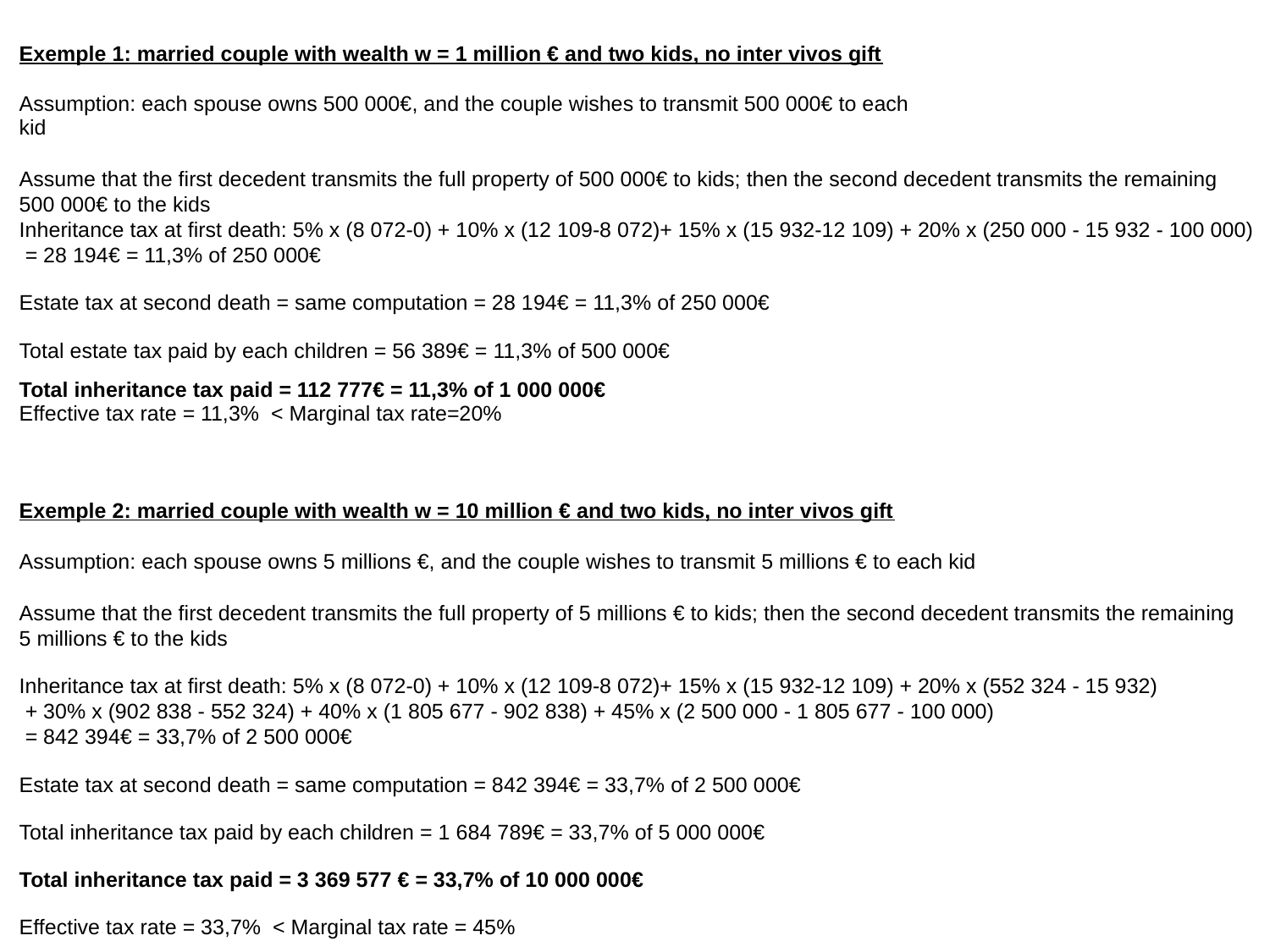

| Exemple 1: married couple with wealth w = 1 million € and two kids, no inter vivos gift |  |  |  |  |  |  |  |  |
| --- | --- | --- | --- | --- | --- | --- | --- | --- |
|  |  |  |  |  |  |  |  |  |
| Assumption: each spouse owns 500 000€, and the couple wishes to transmit 500 000€ to each kid |  |  |  |  |  |  |  |  |
|  |  |  |  |  |  |  |  |  |
| Assume that the first decedent transmits the full property of 500 000€ to kids; then the second decedent transmits the remaining |  |  |  |  |  |  |  |  |
| 500 000€ to the kids |  |  |  |  |  |  |  |  |
| Inheritance tax at first death: 5% x (8 072-0) + 10% x (12 109-8 072)+ 15% x (15 932-12 109) + 20% x (250 000 - 15 932 - 100 000) |  |  |  |  |  |  |  |  |
| = 28 194€ = 11,3% of 250 000€ |  |  |  |  |  |  |  |  |
| Estate tax at second death = same computation = 28 194€ = 11,3% of 250 000€ |  |  |  |  |  |  |  |  |
| Total estate tax paid by each children = 56 389€ = 11,3% of 500 000€ |  |  |  |  |  |  |  |  |
| Total inheritance tax paid = 112 777€ = 11,3% of 1 000 000€ |  |  |  |  |  |  |  |  |
| Effective tax rate = 11,3% < Marginal tax rate=20% |  |  |  |  |  |  |  |  |
|  |  |  |  |  |  |  |  |  |
| Exemple 2: married couple with wealth w = 10 million € and two kids, no inter vivos gift |  |  |  |  |  |  |  |  |
|  |  |  |  |  |  |  |  |  |
| Assumption: each spouse owns 5 millions €, and the couple wishes to transmit 5 millions € to each kid |  |  |  |  |  |  |  |  |
|  |  |  |  |  |  |  |  |  |
| Assume that the first decedent transmits the full property of 5 millions € to kids; then the second decedent transmits the remaining |  |  |  |  |  |  |  |  |
| 5 millions € to the kids |  |  |  |  |  |  |  |  |
| Inheritance tax at first death: 5% x (8 072-0) + 10% x (12 109-8 072)+ 15% x (15 932-12 109) + 20% x (552 324 - 15 932) |  |  |  |  |  |  |  |  |
| + 30% x (902 838 - 552 324) + 40% x (1 805 677 - 902 838) + 45% x (2 500 000 - 1 805 677 - 100 000) |  |  |  |  |  |  |  |  |
| = 842 394€ = 33,7% of 2 500 000€ |  |  |  |  |  |  |  |  |
| Estate tax at second death = same computation = 842 394€ = 33,7% of 2 500 000€ |  |  |  |  |  |  |  |  |
| Total inheritance tax paid by each children = 1 684 789€ = 33,7% of 5 000 000€ |  |  |  |  |  |  |  |  |
| Total inheritance tax paid = 3 369 577 € = 33,7% of 10 000 000€ |  |  |  |  |  |  |  |  |
| Effective tax rate = 33,7% < Marginal tax rate = 45% |  |  |  |  |  |  |  |  |